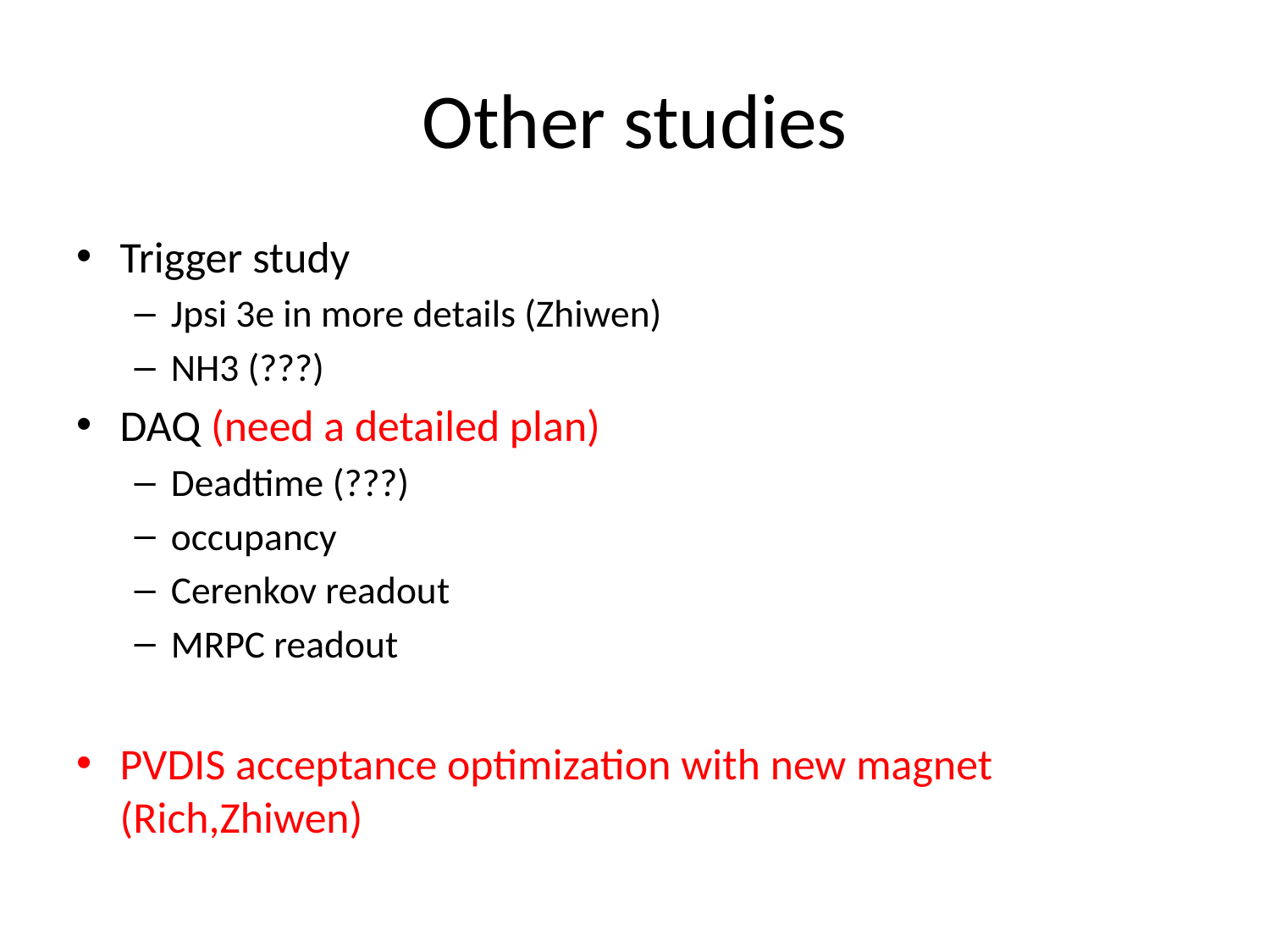

# Other studies
Trigger study
Jpsi 3e in more details (Zhiwen)
NH3 (???)
DAQ (need a detailed plan)
Deadtime (???)
occupancy
Cerenkov readout
MRPC readout

PVDIS acceptance optimization with new magnet (Rich,Zhiwen)